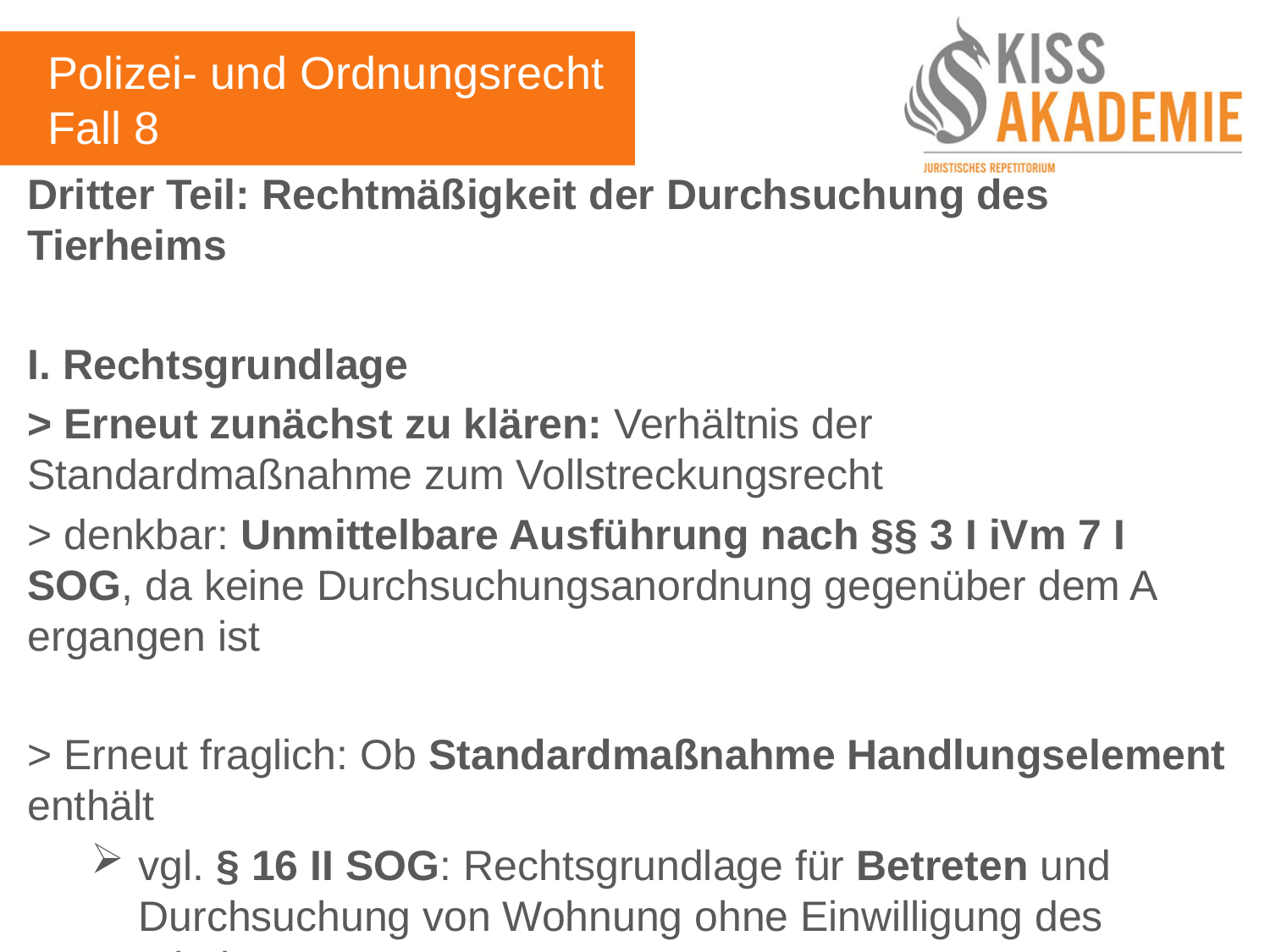

Polizei- und Ordnungsrecht
Fall 8
Dritter Teil: Rechtmäßigkeit der Durchsuchung des Tierheims

I. Rechtsgrundlage
> Erneut zunächst zu klären: Verhältnis der Standardmaßnahme zum Vollstreckungsrecht
> denkbar: Unmittelbare Ausführung nach §§ 3 I iVm 7 I SOG, da keine Durchsuchungsanordnung gegenüber dem A ergangen ist

> Erneut fraglich: Ob Standardmaßnahme Handlungselement enthält
vgl. § 16 II SOG: Rechtsgrundlage für Betreten und Durchsuchung von Wohnung ohne Einwilligung des Inhabers
Bereits nach Wortlaut anzunehmen: Handlungsbefugnis